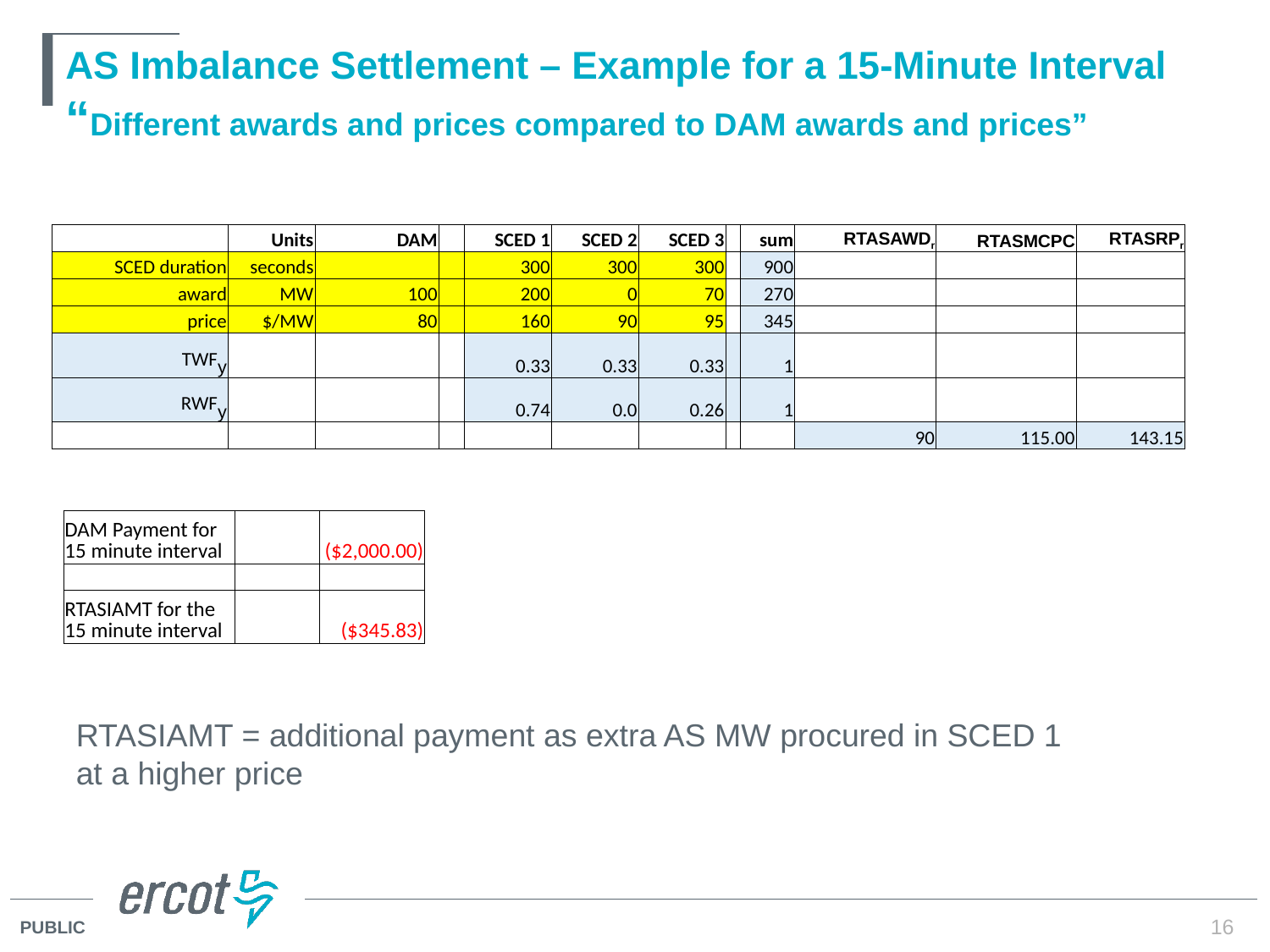

# AS Imbalance Settlement – Example for a 15-Minute Interval “Different awards and prices compared to DAM awards and prices”
|  | Units | DAM |  | SCED 1 | SCED 2 | SCED 3 |  | sum | RTASAWDr | RTASMCPC | RTASRPr |
| --- | --- | --- | --- | --- | --- | --- | --- | --- | --- | --- | --- |
| SCED duration | seconds |  |  | 300 | 300 | 300 |  | 900 |  |  |  |
| award | MW | 100 |  | 200 | 0 | 70 |  | 270 |  |  |  |
| price | $/MW | 80 |  | 160 | 90 | 95 |  | 345 |  |  |  |
| TWFy |  |  |  | 0.33 | 0.33 | 0.33 |  | 1 |  |  |  |
| RWFy |  |  |  | 0.74 | 0.0 | 0.26 |  | 1 |  |  |  |
|  |  |  |  |  |  |  |  |  | 90 | 115.00 | 143.15 |
| DAM Payment for 15 minute interval |  | ($2,000.00) |
| --- | --- | --- |
|  |  |  |
| RTASIAMT for the 15 minute interval |  | ($345.83) |
RTASIAMT = additional payment as extra AS MW procured in SCED 1 at a higher price
16